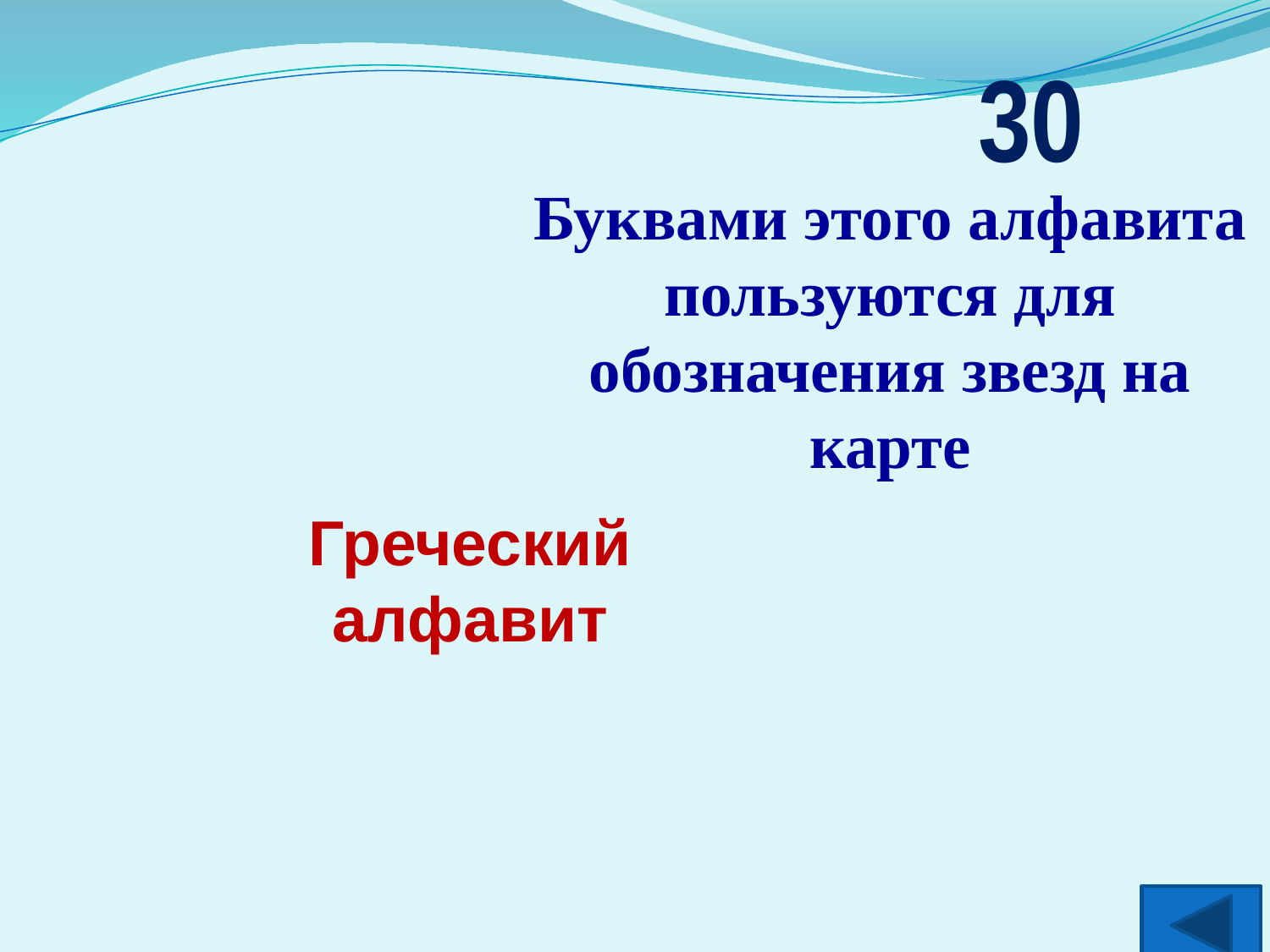

30
Буквами этого алфавита пользуются для обозначения звезд на карте
Греческий алфавит